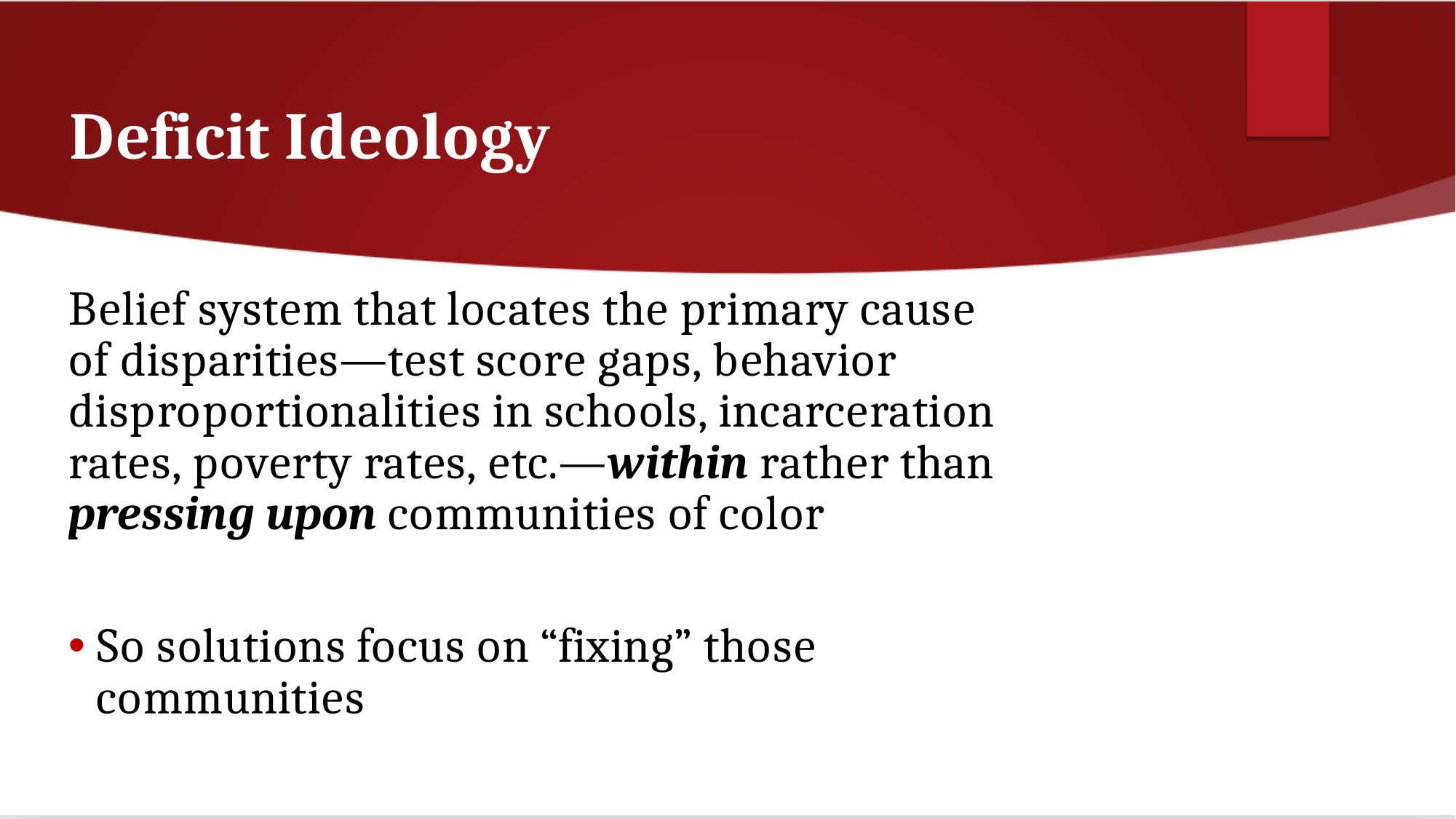

# Deficit Ideology
Belief system that locates the primary cause of disparities—test score gaps, behavior disproportionalities in schools, incarceration rates, poverty rates, etc.—within rather than pressing upon communities of color

So solutions focus on “fixing” those communities